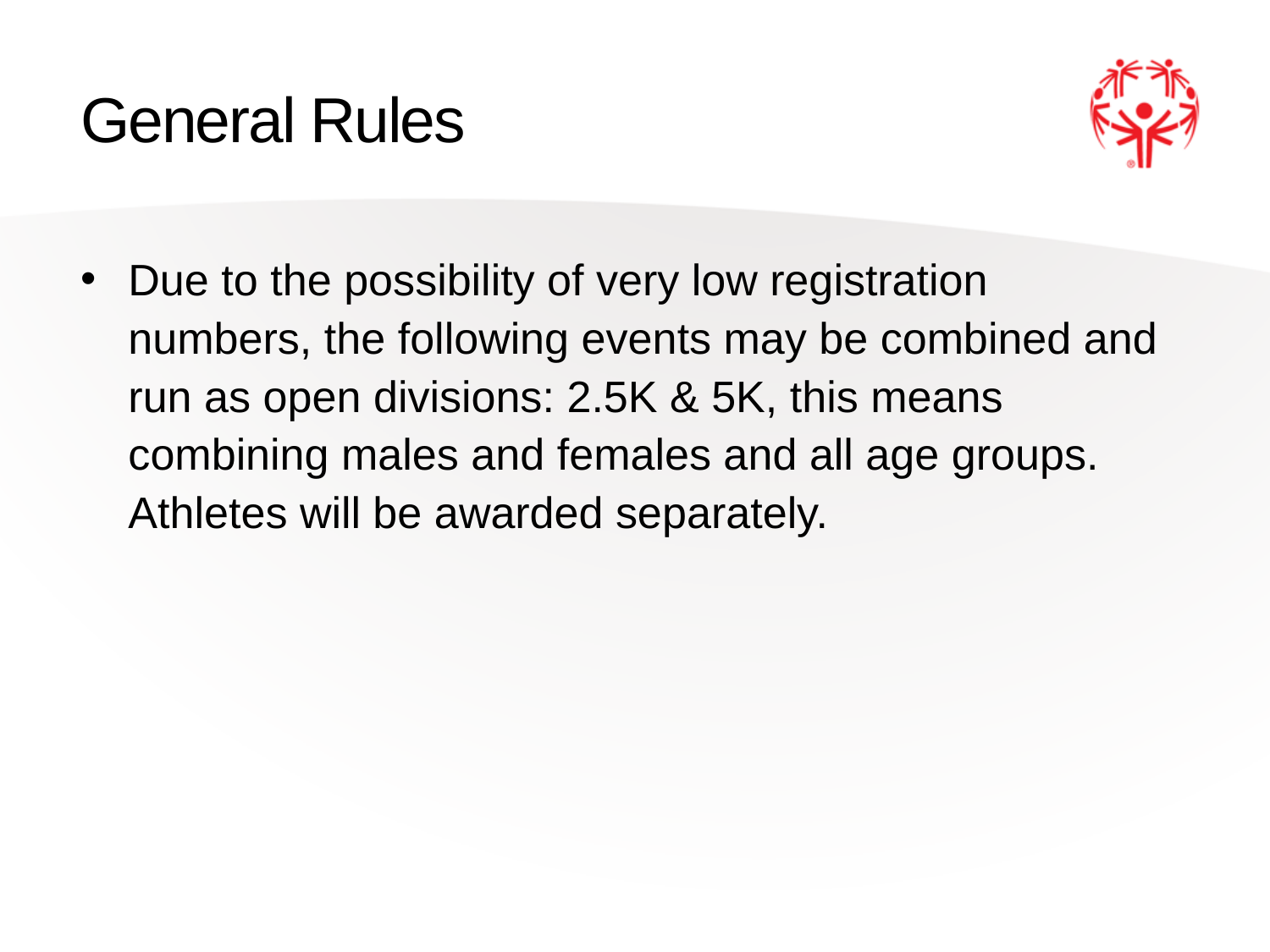

# General Rules
Due to the possibility of very low registration numbers, the following events may be combined and run as open divisions: 2.5K & 5K, this means combining males and females and all age groups. Athletes will be awarded separately.